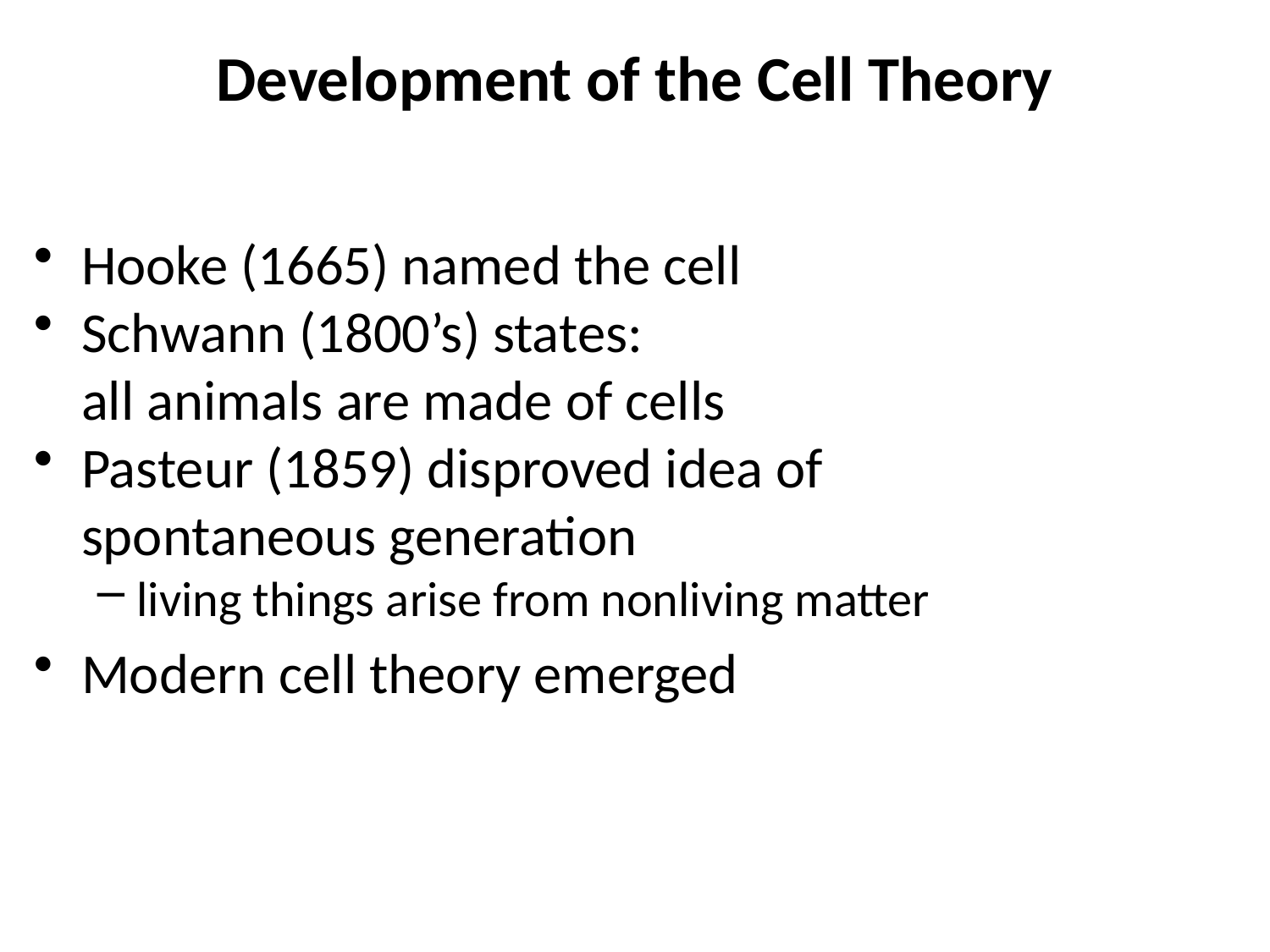

Development of the Cell Theory
Hooke (1665) named the cell
Schwann (1800’s) states:
all animals are made of cells
Pasteur (1859) disproved idea of
spontaneous generation
living things arise from nonliving matter
Modern cell theory emerged